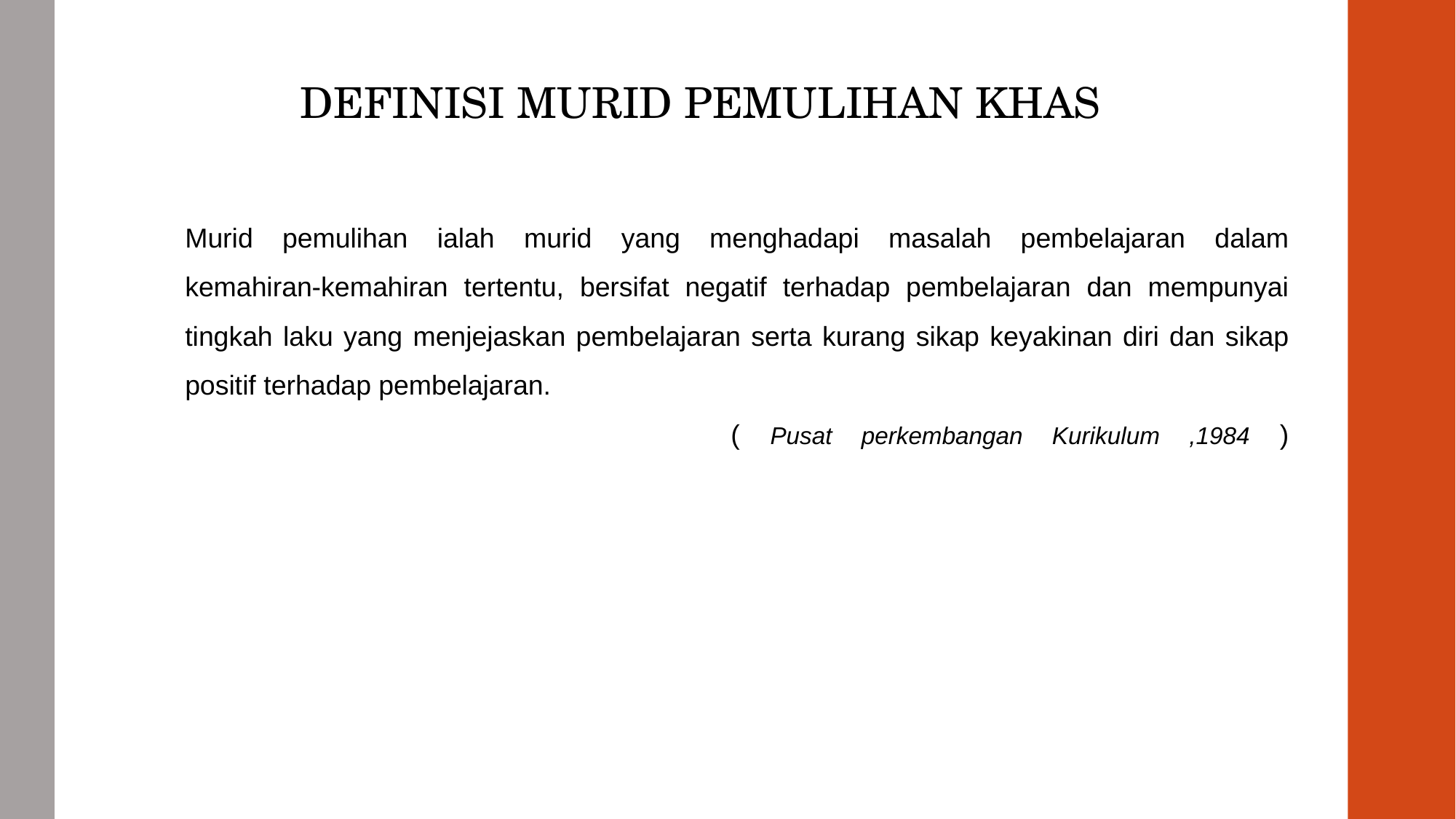

DEFINISI MURID PEMULIHAN KHAS
Murid pemulihan ialah murid yang menghadapi masalah pembelajaran dalam
kemahiran-kemahiran tertentu, bersifat negatif terhadap pembelajaran dan mempunyai tingkah laku yang menjejaskan pembelajaran serta kurang sikap keyakinan diri dan sikap positif terhadap pembelajaran.
					( Pusat perkembangan Kurikulum ,1984 )